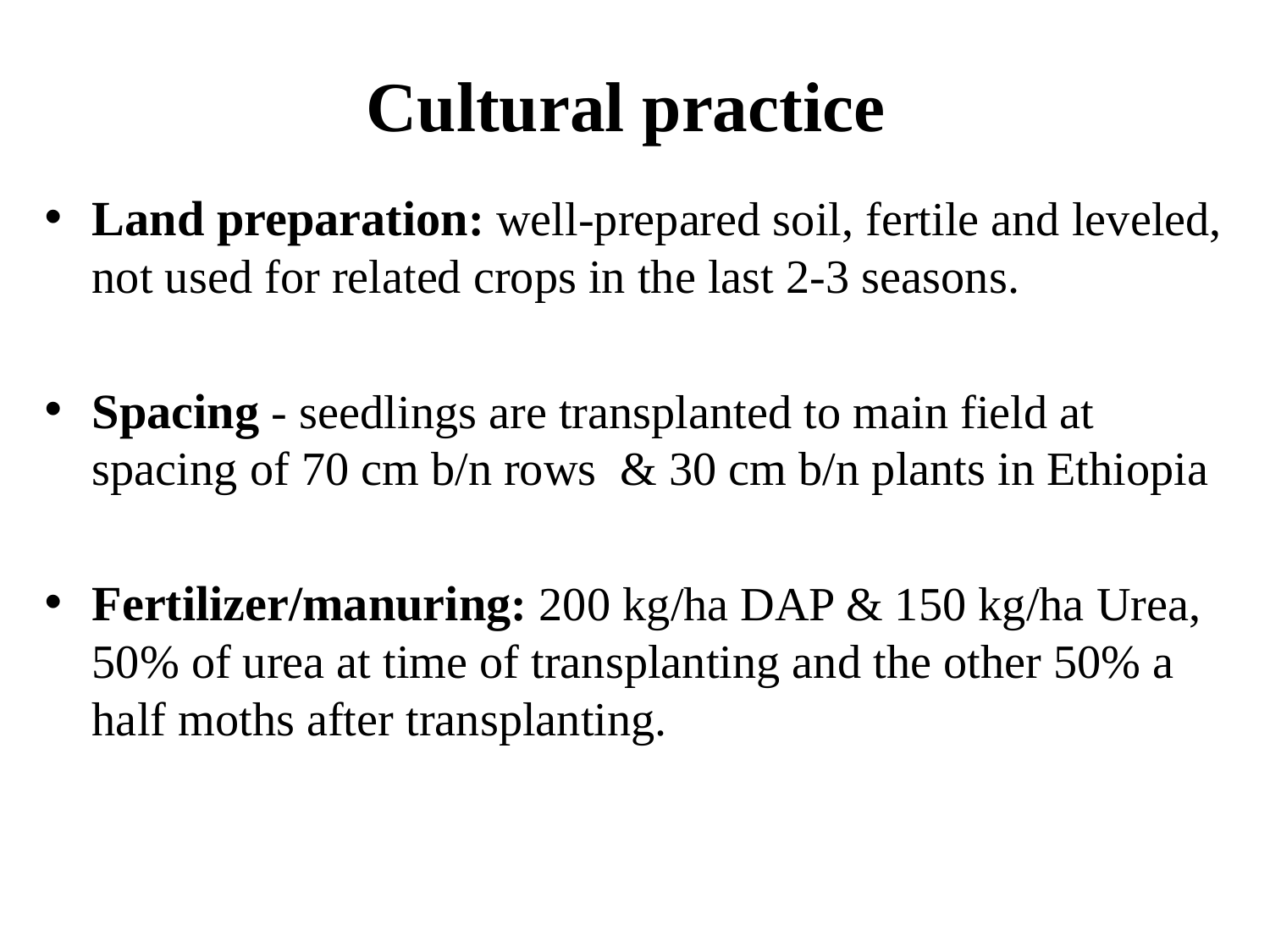

# Cultural practice
Land preparation: well-prepared soil, fertile and leveled, not used for related crops in the last 2-3 seasons.

Spacing - seedlings are transplanted to main field at spacing of 70 cm b/n rows  & 30 cm b/n plants in Ethiopia

Fertilizer/manuring: 200 kg/ha DAP & 150 kg/ha Urea, 50% of urea at time of transplanting and the other 50% a half moths after transplanting.